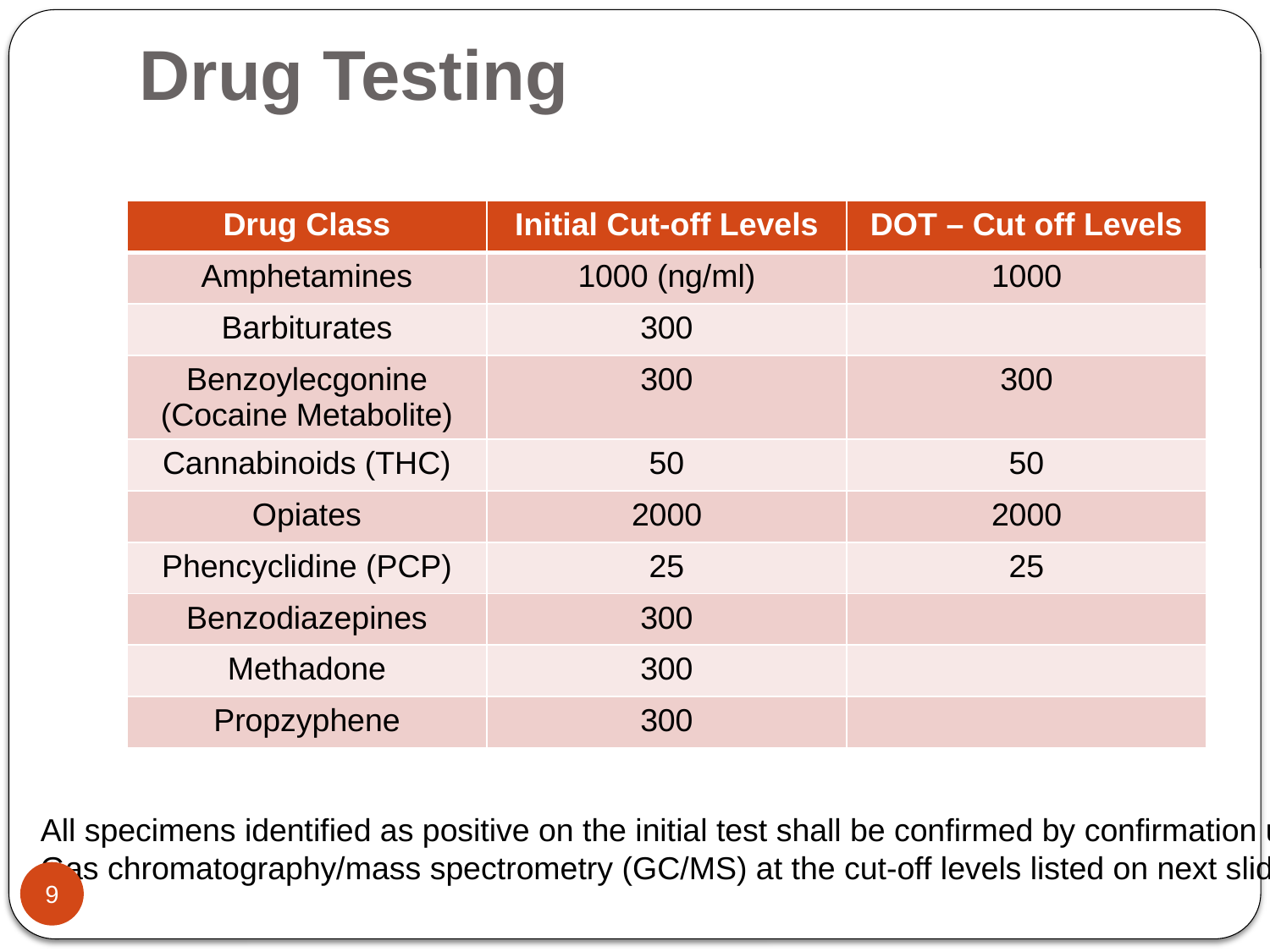

# Drug Testing
| Drug Class | Initial Cut-off Levels | DOT – Cut off Levels |
| --- | --- | --- |
| Amphetamines | 1000 (ng/ml) | 1000 |
| Barbiturates | 300 |  |
| Benzoylecgonine (Cocaine Metabolite) | 300 | 300 |
| Cannabinoids (THC) | 50 | 50 |
| Opiates | 2000 | 2000 |
| Phencyclidine (PCP) | 25 | 25 |
| Benzodiazepines | 300 |  |
| Methadone | 300 |  |
| Propzyphene | 300 |  |
All specimens identified as positive on the initial test shall be confirmed by confirmation using
Gas chromatography/mass spectrometry (GC/MS) at the cut-off levels listed on next slide.
9